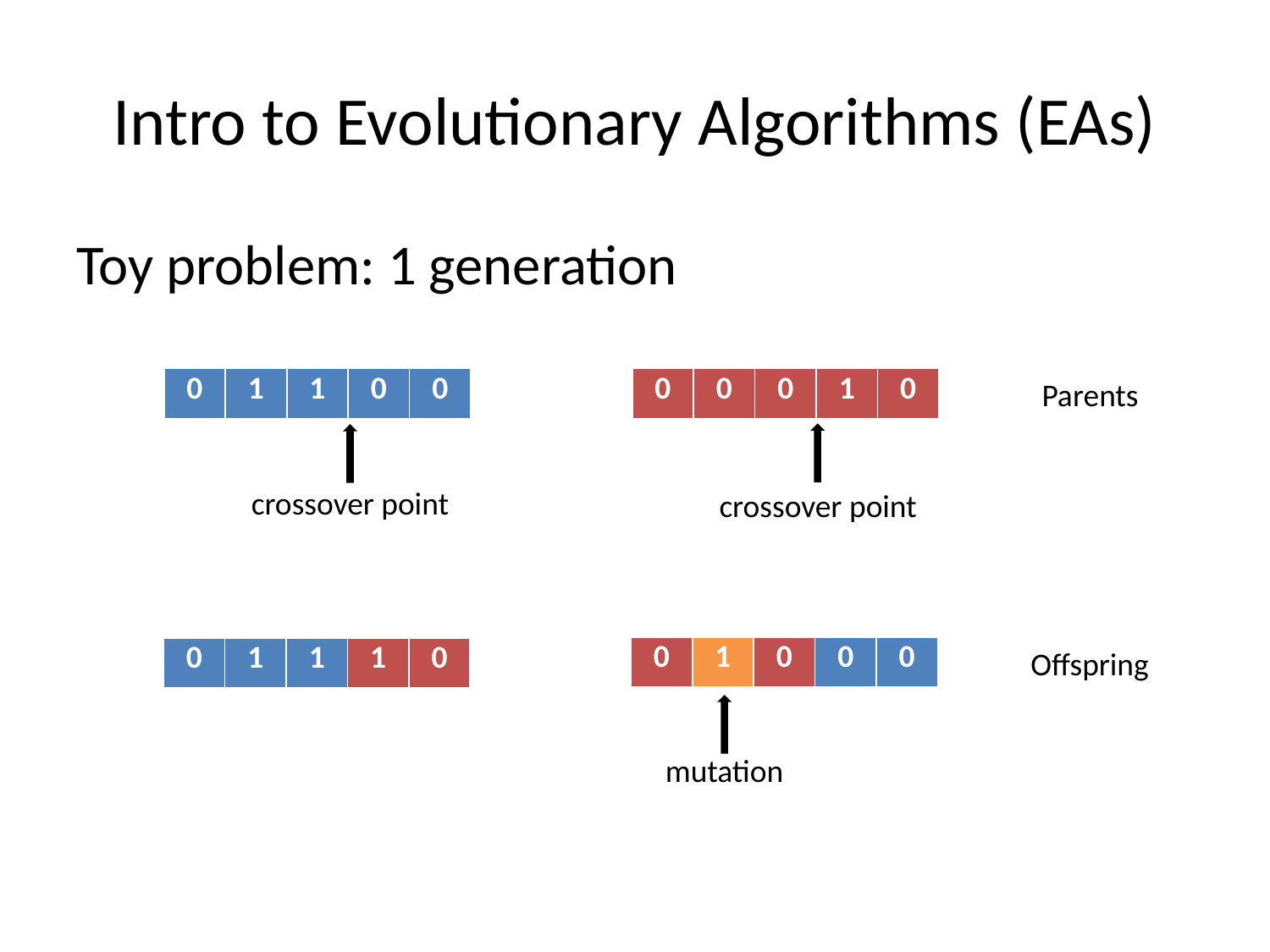

# Intro to Evolutionary Algorithms (EAs)
Toy problem: 1 generation
| 0 | 1 | 1 | 0 | 0 |
| --- | --- | --- | --- | --- |
| 0 | 0 | 0 | 1 | 0 |
| --- | --- | --- | --- | --- |
Parents

crossover point
crossover point
| 0 | 1 | 0 | 0 | 0 |
| --- | --- | --- | --- | --- |
| 0 | 1 | 1 | 1 | 0 |
| --- | --- | --- | --- | --- |
| 0 | 0 | 0 | 0 | 0 |
| --- | --- | --- | --- | --- |
Offspring

mutation